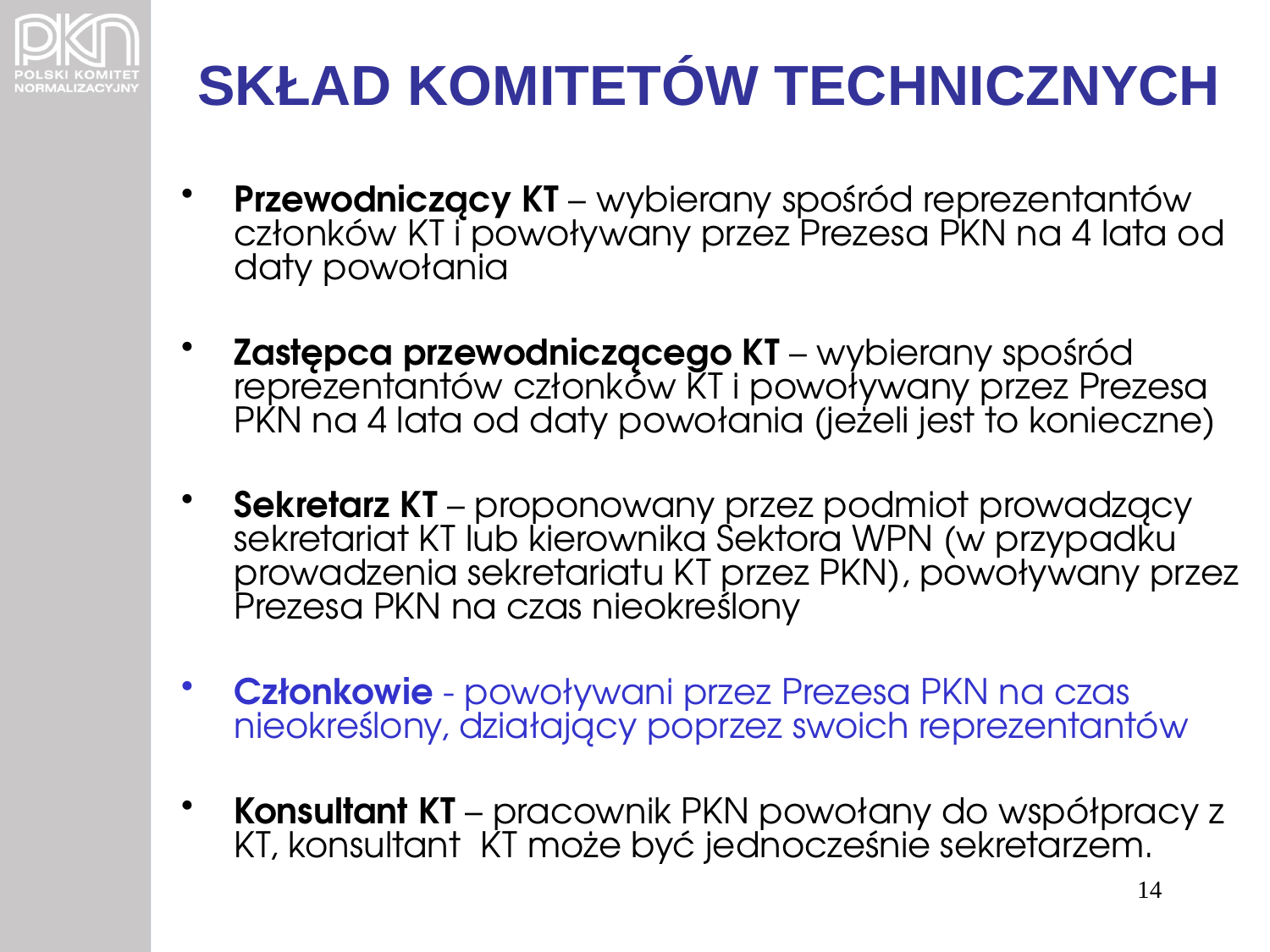

# SKŁAD KOMITETÓW TECHNICZNYCH
Przewodniczący KT – wybierany spośród reprezentantów członków KT i powoływany przez Prezesa PKN na 4 lata od daty powołania

Zastępca przewodniczącego KT – wybierany spośród reprezentantów członków KT i powoływany przez Prezesa PKN na 4 lata od daty powołania (jeżeli jest to konieczne)

Sekretarz KT – proponowany przez podmiot prowadzący sekretariat KT lub kierownika Sektora WPN (w przypadku prowadzenia sekretariatu KT przez PKN), powoływany przez Prezesa PKN na czas nieokreślony

Członkowie - powoływani przez Prezesa PKN na czas nieokreślony, działający poprzez swoich reprezentantów

Konsultant KT – pracownik PKN powołany do współpracy z KT, konsultant  KT może być jednocześnie sekretarzem.

14